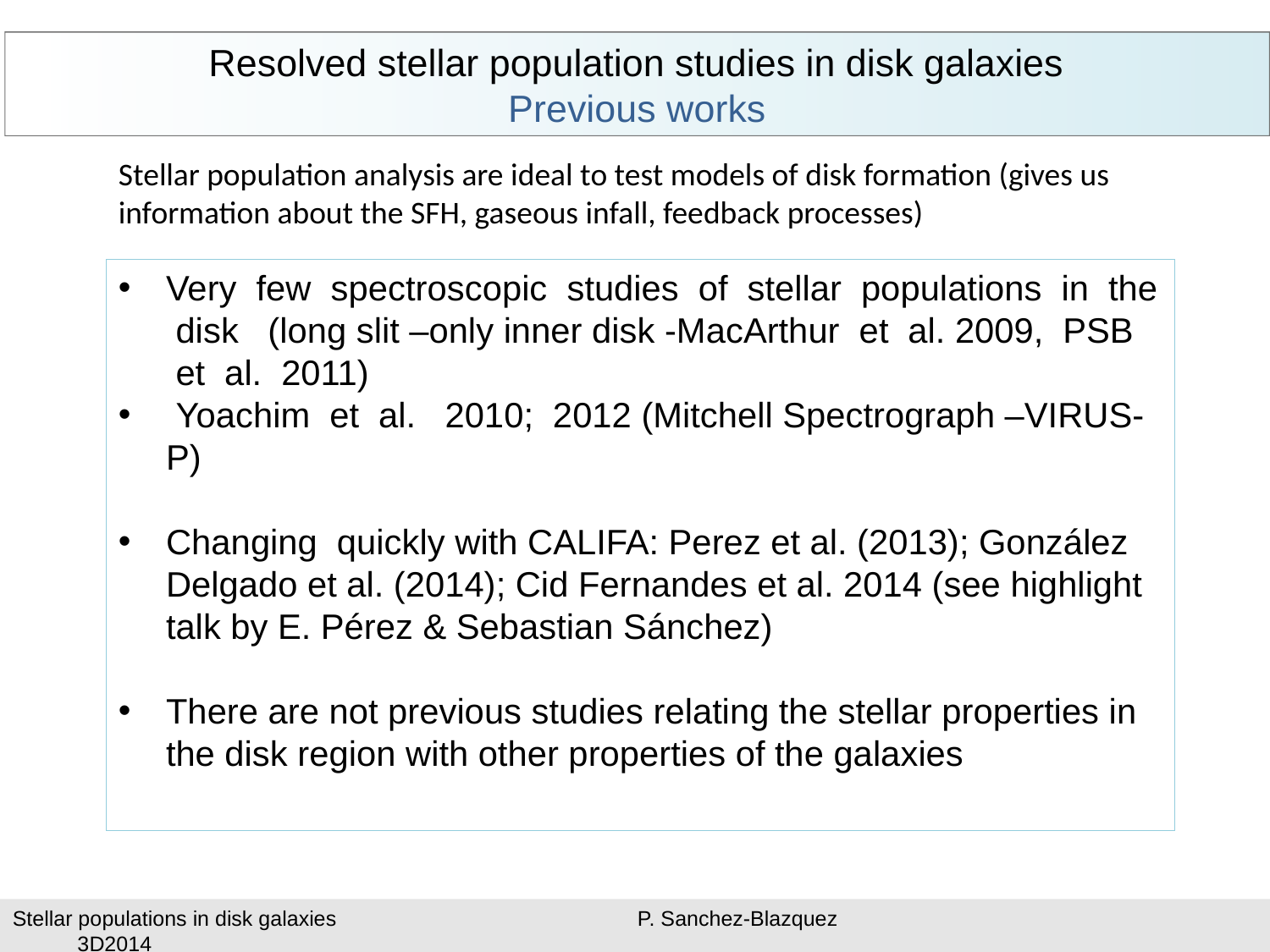

Resolved stellar population studies in disk galaxies
Previous works
Stellar population analysis are ideal to test models of disk formation (gives us information about the SFH, gaseous infall, feedback processes)
Very  few  spectroscopic  studies  of  stellar  populations  in  the  disk   (long slit –only inner disk -MacArthur  et  al. 2009,  PSB  et  al.  2011)
 Yoachim  et  al.   2010;  2012 (Mitchell Spectrograph –VIRUS-P)

Changing  quickly with CALIFA: Perez et al. (2013); González Delgado et al. (2014); Cid Fernandes et al. 2014 (see highlight talk by E. Pérez & Sebastian Sánchez)

There are not previous studies relating the stellar properties in the disk region with other properties of the galaxies

Stellar populations in disk galaxies                                                   P. Sanchez-Blazquez                                                                                  3D2014